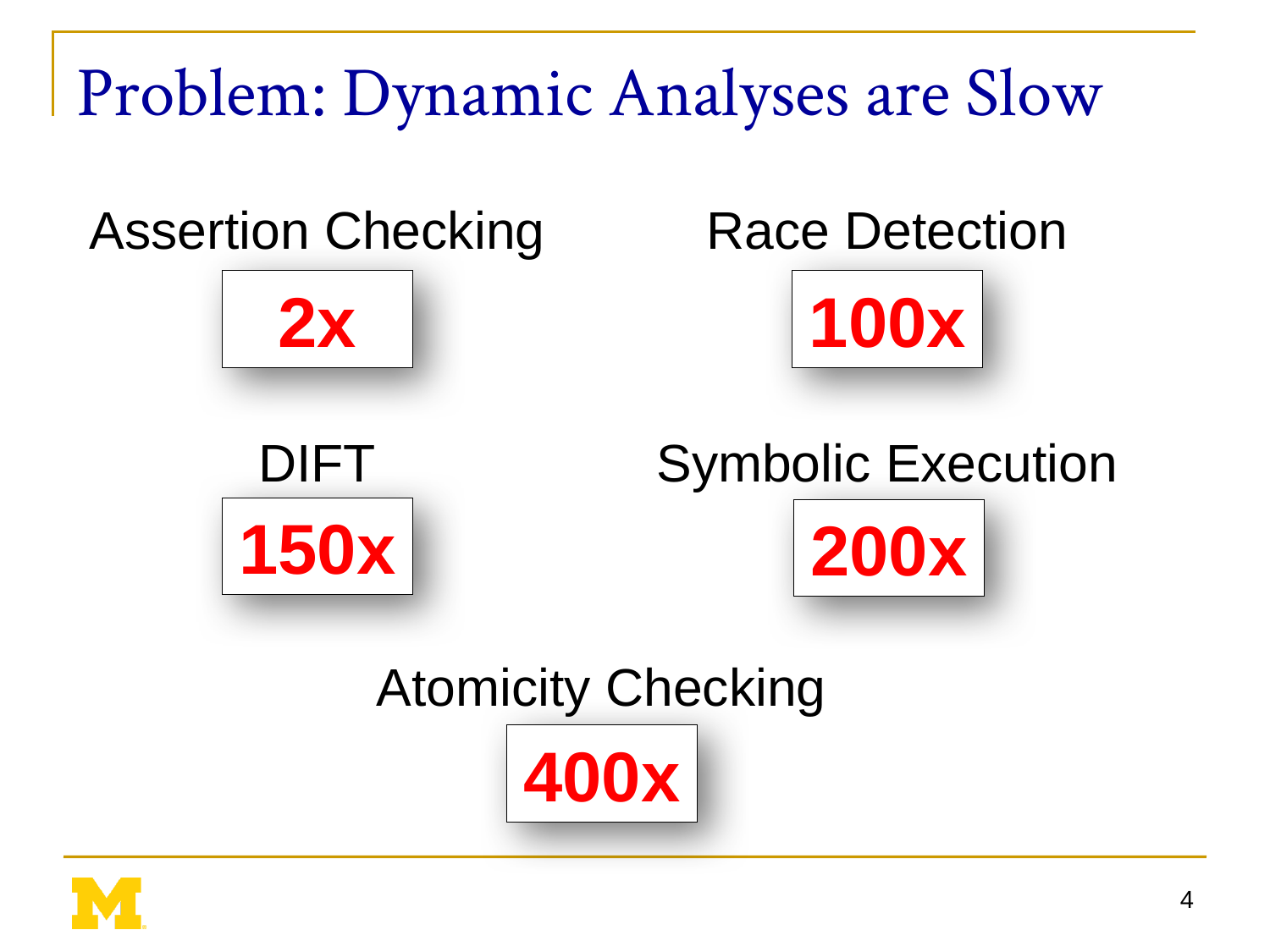

# Problem: Dynamic Analyses are Slow
Assertion Checking
Race Detection
2x
100x
DIFT
Symbolic Execution
150x
200x
Atomicity Checking
400x
4